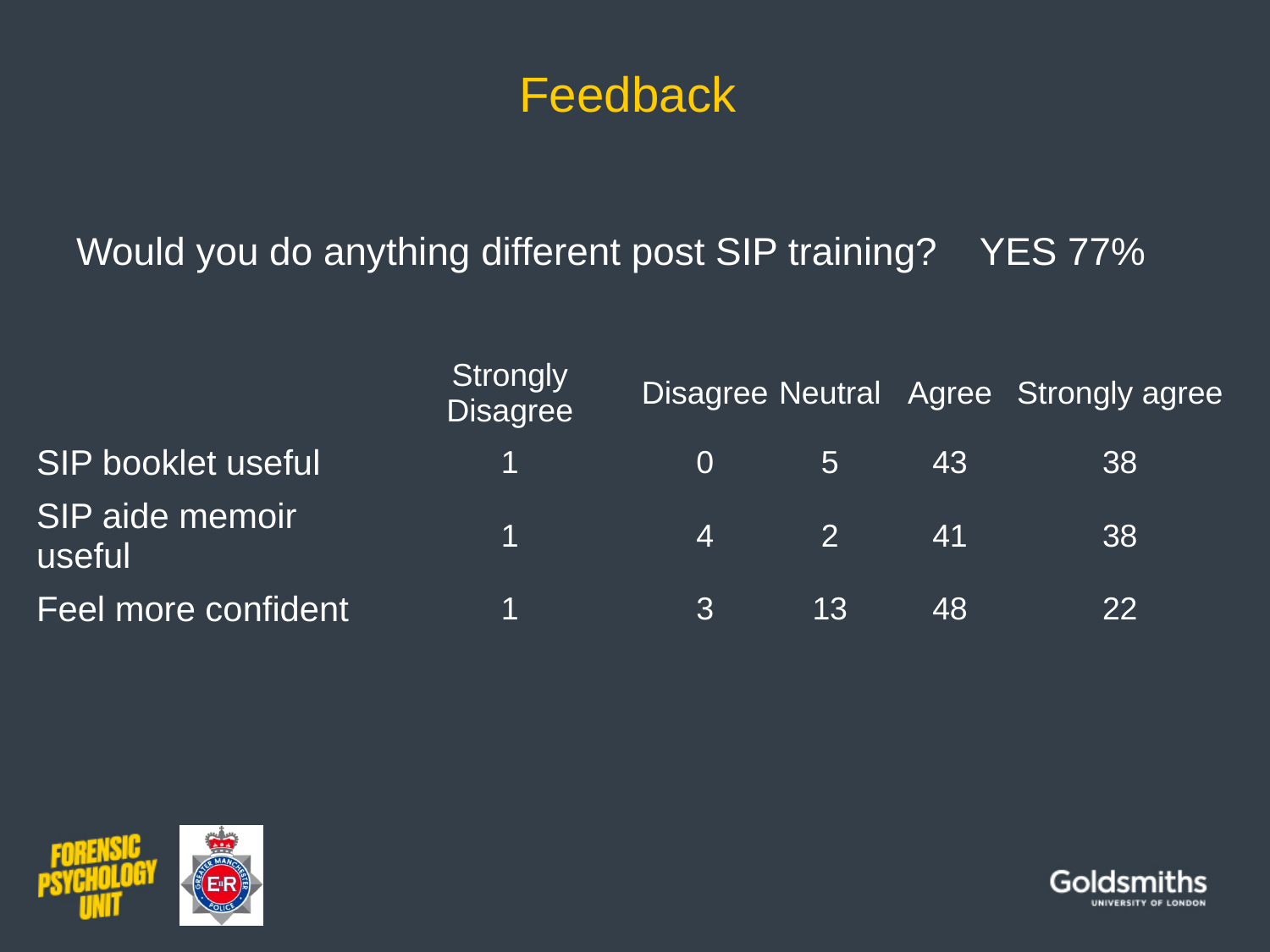

# Feedback

Would you do anything different post SIP training?    YES 77%
|  | Strongly Disagree | Disagree | Neutral | Agree | Strongly agree |
| --- | --- | --- | --- | --- | --- |
| SIP booklet useful | 1 | 0 | 5 | 43 | 38 |
| SIP aide memoir useful | 1 | 4 | 2 | 41 | 38 |
| Feel more confident | 1 | 3 | 13 | 48 | 22 |